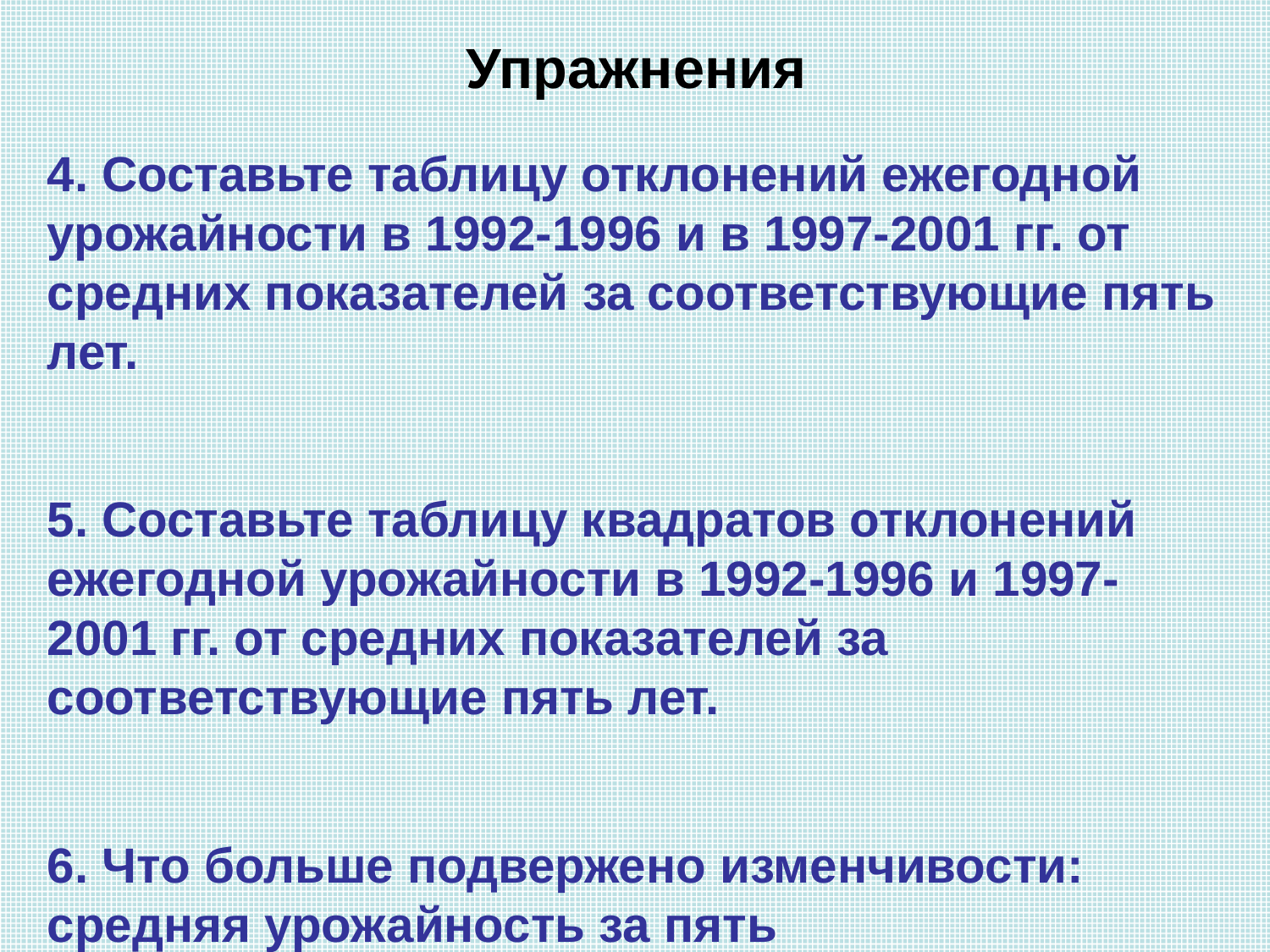

# Упражнения
4. Составьте таблицу отклонений ежегодной урожайности в 1992-1996 и в 1997-2001 гг. от средних показателей за соответствующие пять лет.

5. Составьте таблицу квадратов отклонений ежегодной урожайности в 1992-1996 и 1997-2001 гг. от средних показателей за соответствующие пять лет.

6. Что больше подвержено изменчивости: средняя урожайность за пять последовательных лет или урожайность в отдельные годы?